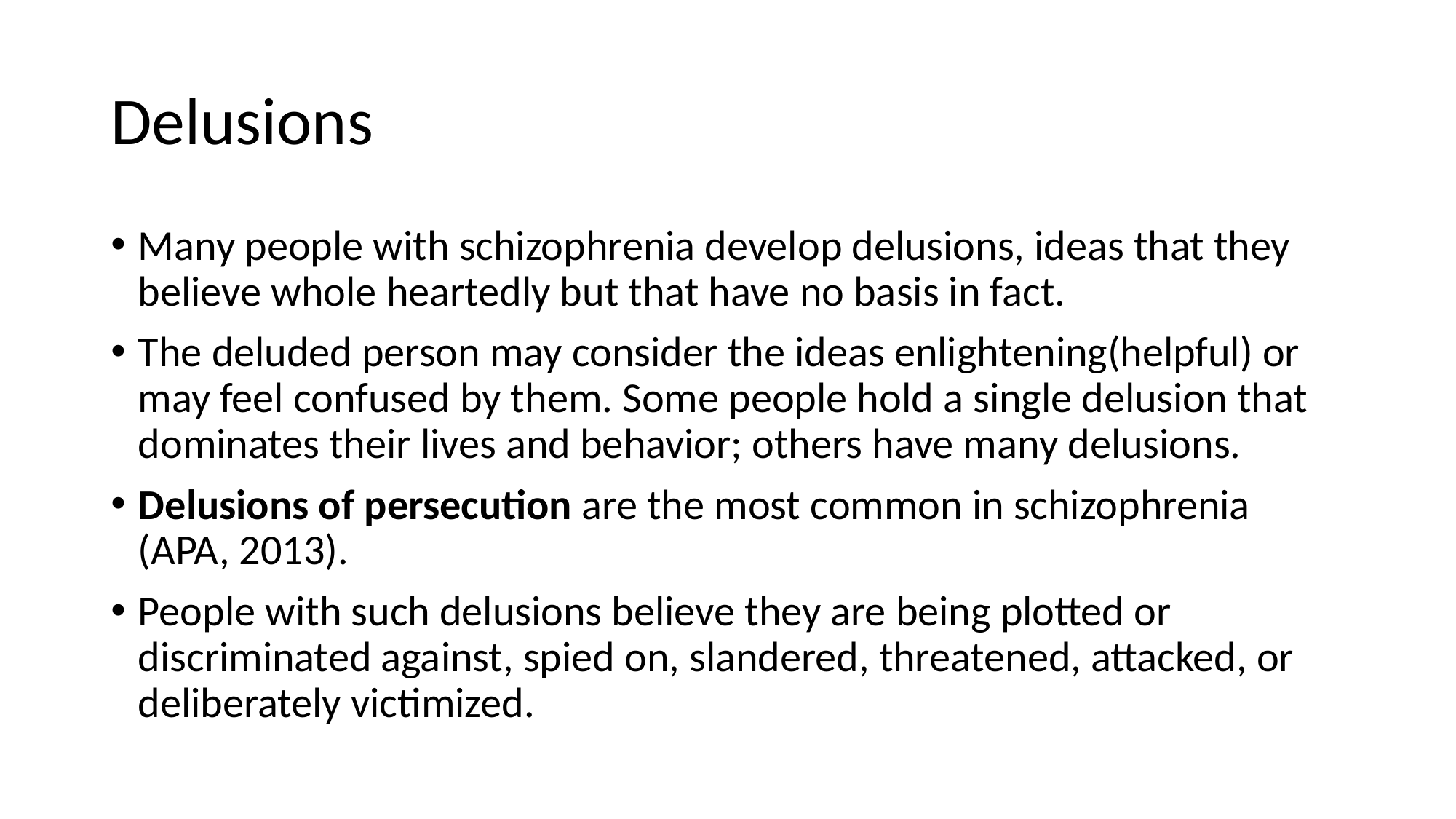

# Delusions
Many people with schizophrenia develop delusions, ideas that they believe whole heartedly but that have no basis in fact.
The deluded person may consider the ideas enlightening(helpful) or may feel confused by them. Some people hold a single delusion that dominates their lives and behavior; others have many delusions.
Delusions of persecution are the most common in schizophrenia (APA, 2013).
People with such delusions believe they are being plotted or discriminated against, spied on, slandered, threatened, attacked, or deliberately victimized.